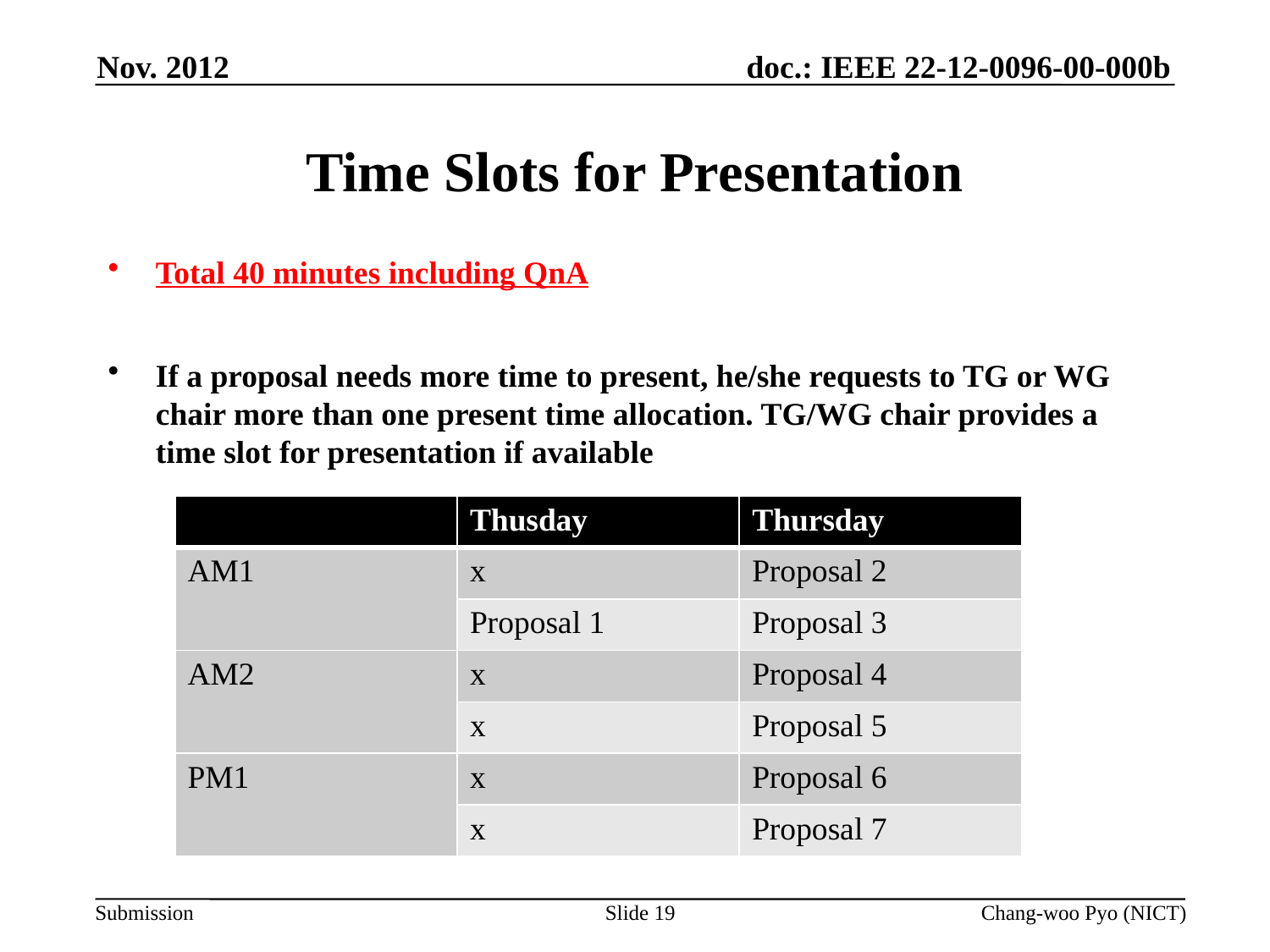

Nov. 2012
# Time Slots for Presentation
Total 40 minutes including QnA

If a proposal needs more time to present, he/she requests to TG or WG chair more than one present time allocation. TG/WG chair provides a time slot for presentation if available
|  | Thusday | Thursday |
| --- | --- | --- |
| AM1 | x | Proposal 2 |
|  | Proposal 1 | Proposal 3 |
| AM2 | x | Proposal 4 |
|  | x | Proposal 5 |
| PM1 | x | Proposal 6 |
|  | x | Proposal 7 |
Slide 19
Chang-woo Pyo (NICT)